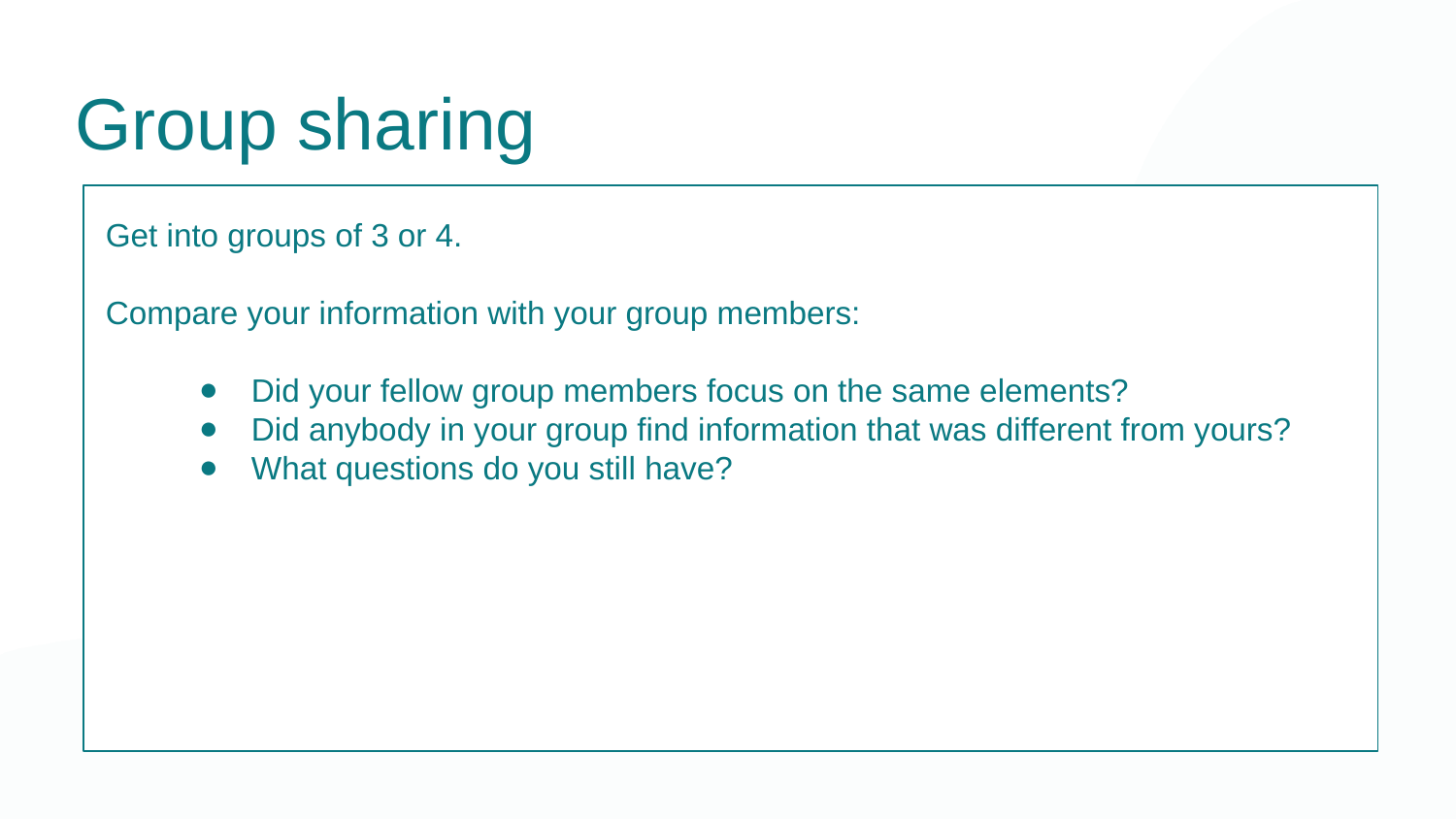

Group sharing

Get into groups of 3 or 4.

Compare your information with your group members:

Did your fellow group members focus on the same elements?
Did anybody in your group find information that was different from yours?
What questions do you still have?